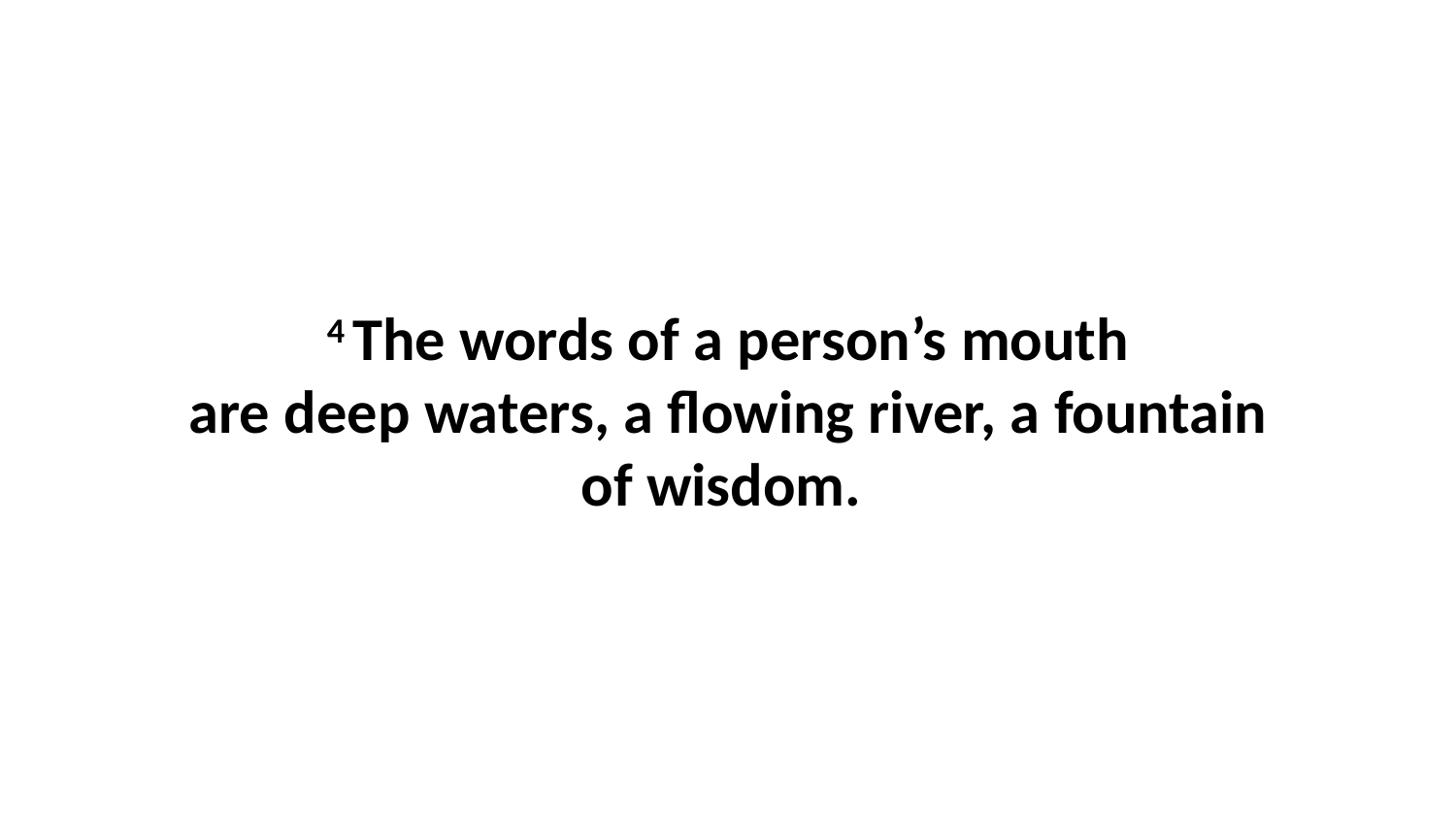

4 The words of a person’s mouth are deep waters, a flowing river, a fountain of wisdom.